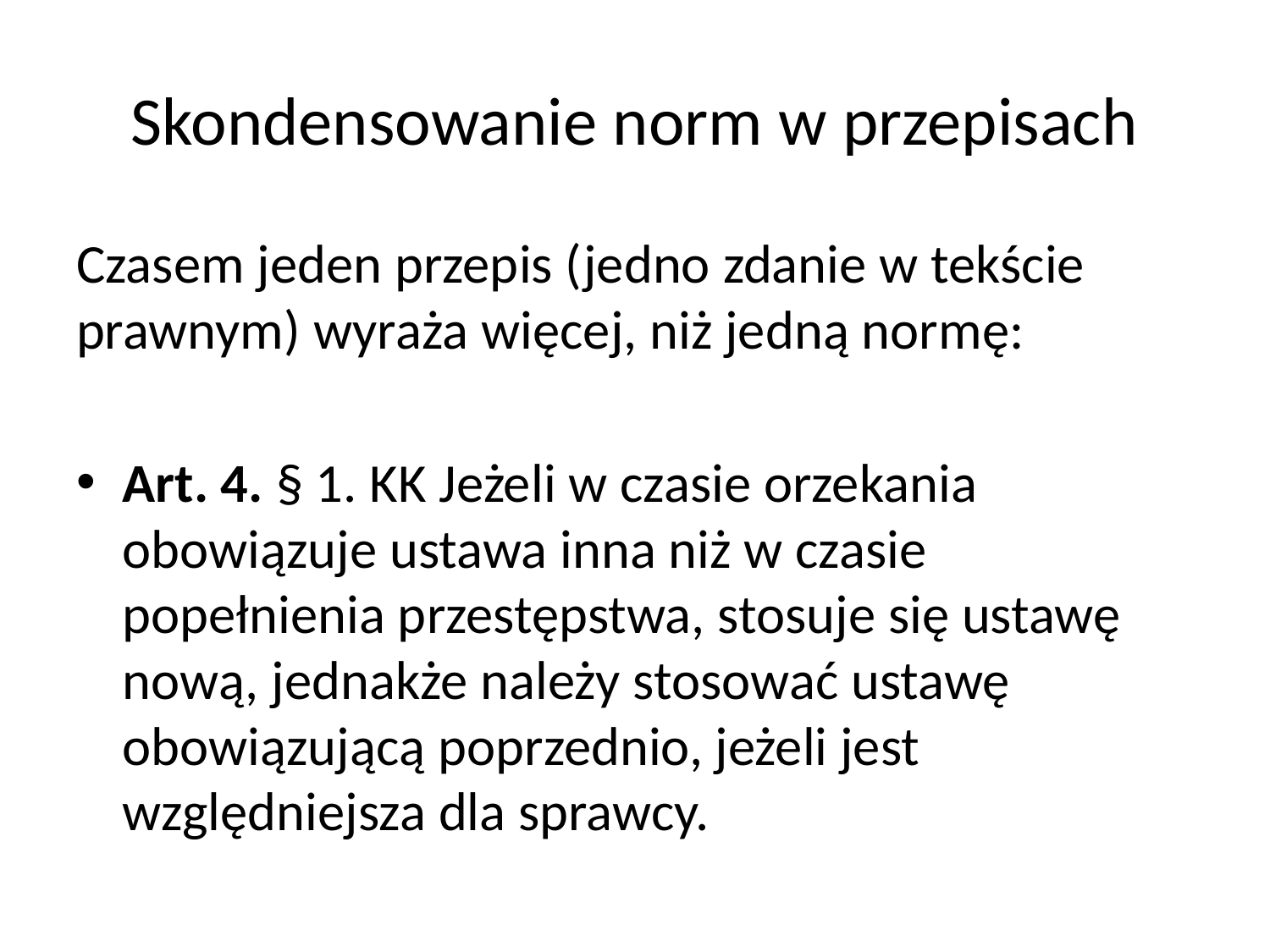

# Skondensowanie norm w przepisach
Czasem jeden przepis (jedno zdanie w tekście prawnym) wyraża więcej, niż jedną normę:

Art. 4. § 1. KK Jeżeli w czasie orzekania obowiązuje ustawa inna niż w czasie popełnienia przestępstwa, stosuje się ustawę nową, jednakże należy stosować ustawę obowiązującą poprzednio, jeżeli jest względniejsza dla sprawcy.